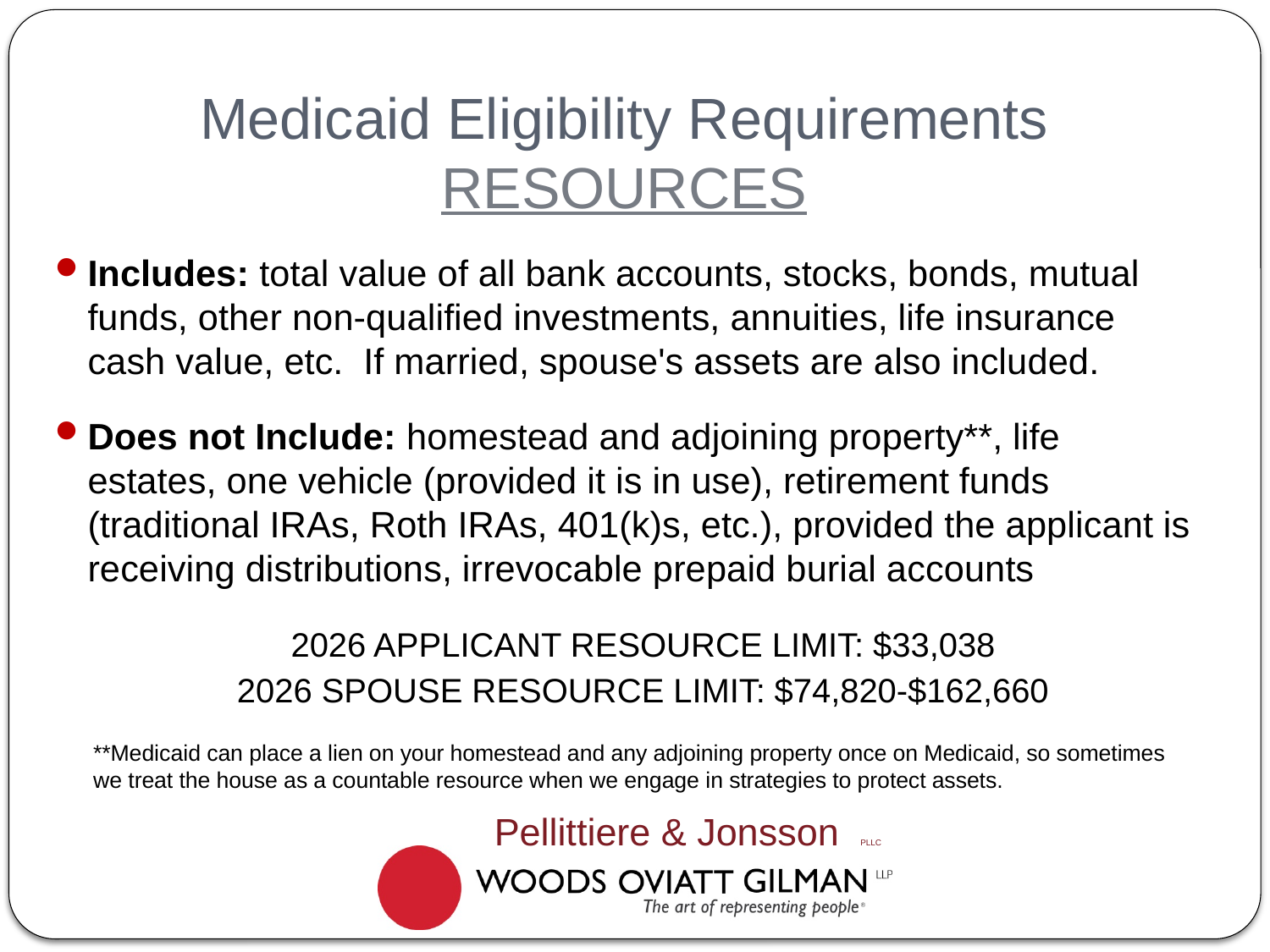

# Medicaid Eligibility Requirements RESOURCES
Includes: total value of all bank accounts, stocks, bonds, mutual funds, other non-qualified investments, annuities, life insurance cash value, etc.  If married, spouse's assets are also included.

Does not Include: homestead and adjoining property**, life estates, one vehicle (provided it is in use), retirement funds (traditional IRAs, Roth IRAs, 401(k)s, etc.), provided the applicant is receiving distributions, irrevocable prepaid burial accounts

2026 APPLICANT RESOURCE LIMIT: $33,038
2026 SPOUSE RESOURCE LIMIT: $74,820-$162,660

**Medicaid can place a lien on your homestead and any adjoining property once on Medicaid, so sometimes we treat the house as a countable resource when we engage in strategies to protect assets.
Pellittiere & Jonsson  PLLC